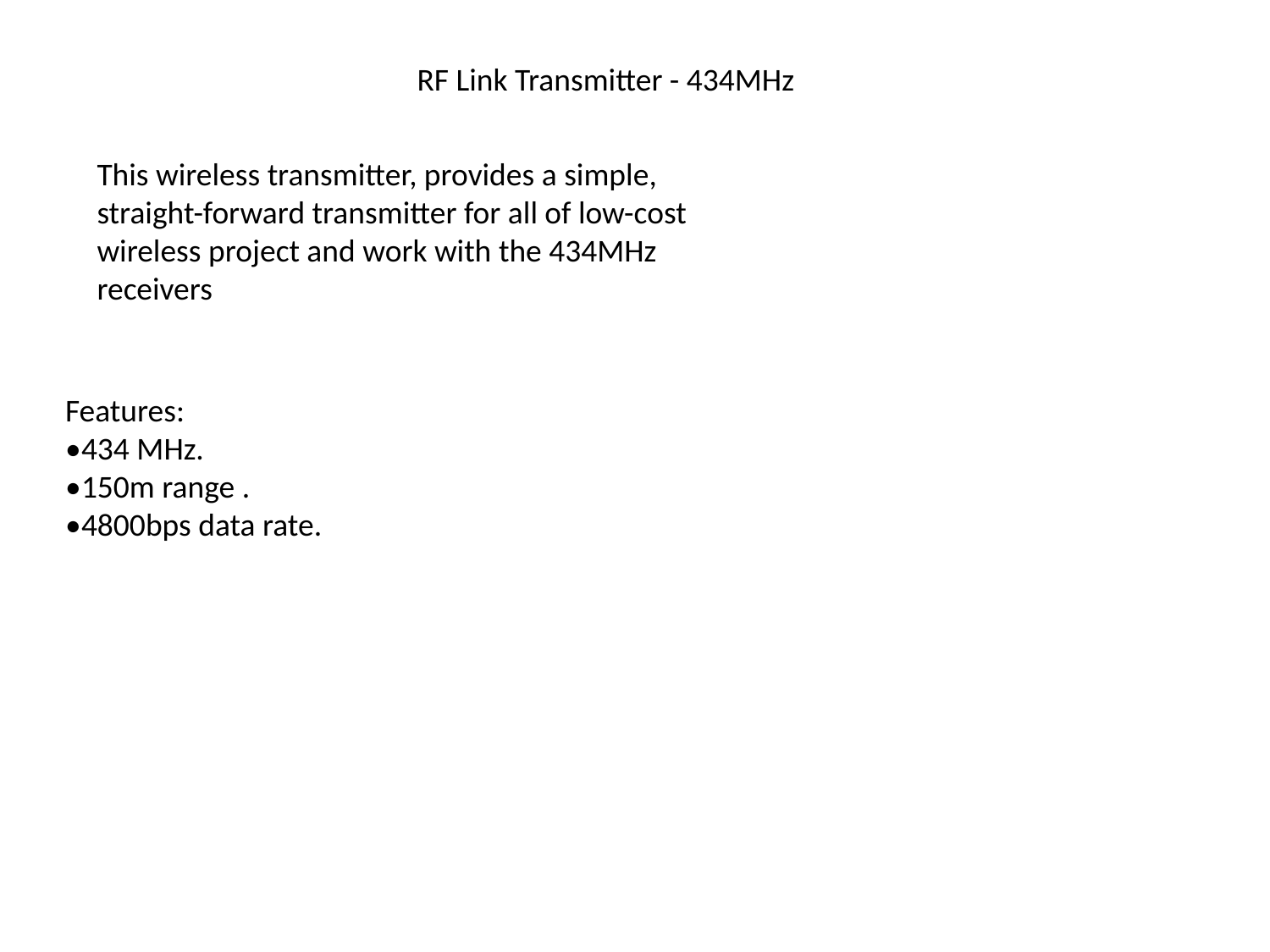

RF Link Transmitter - 434MHz
This wireless transmitter, provides a simple, straight-forward transmitter for all of low-cost wireless project and work with the 434MHz receivers
Features:
•434 MHz.
•150m range .
•4800bps data rate.